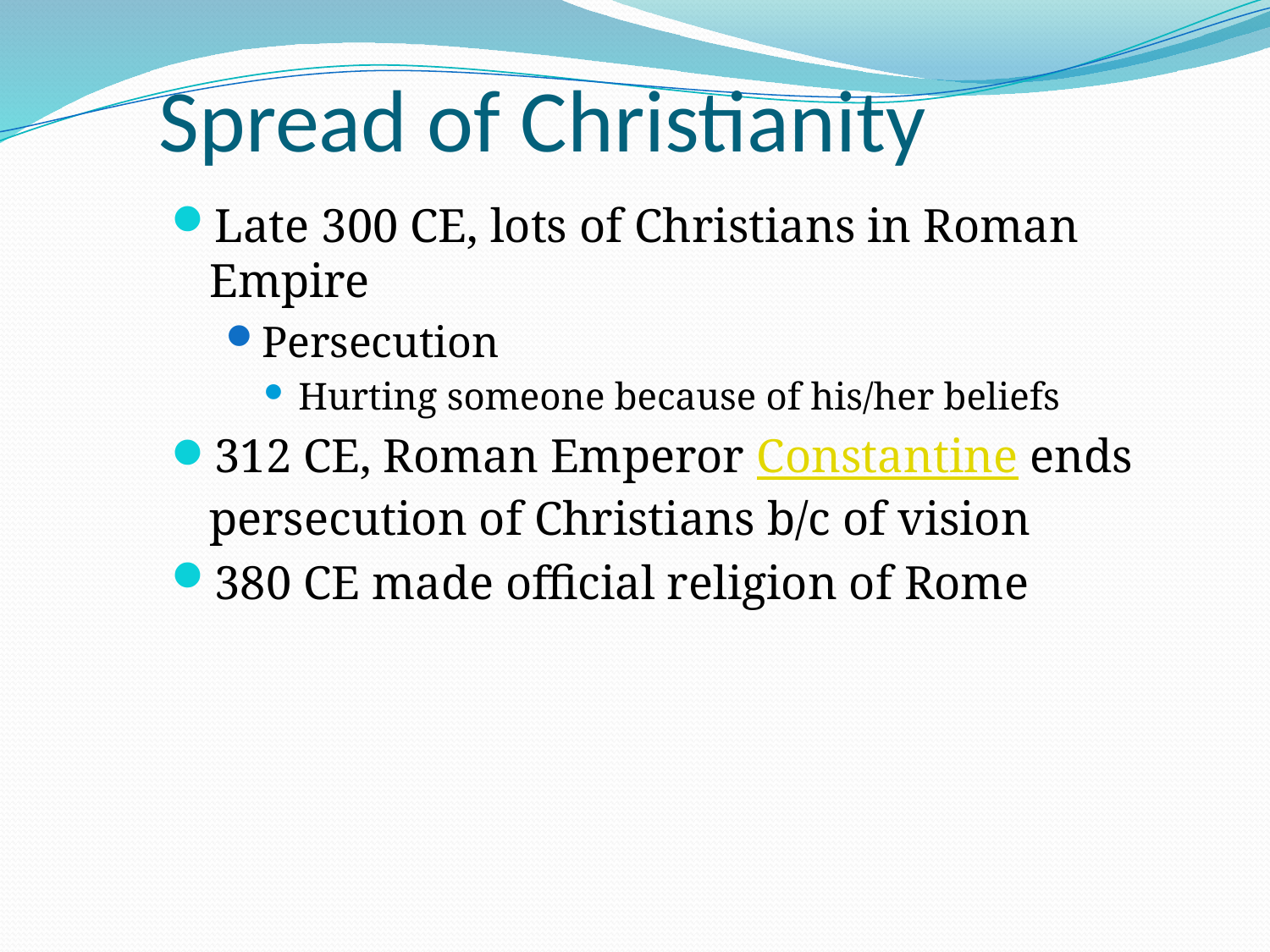

# Spread of Christianity
Late 300 CE, lots of Christians in Roman Empire
Persecution
Hurting someone because of his/her beliefs
312 CE, Roman Emperor Constantine ends persecution of Christians b/c of vision
380 CE made official religion of Rome